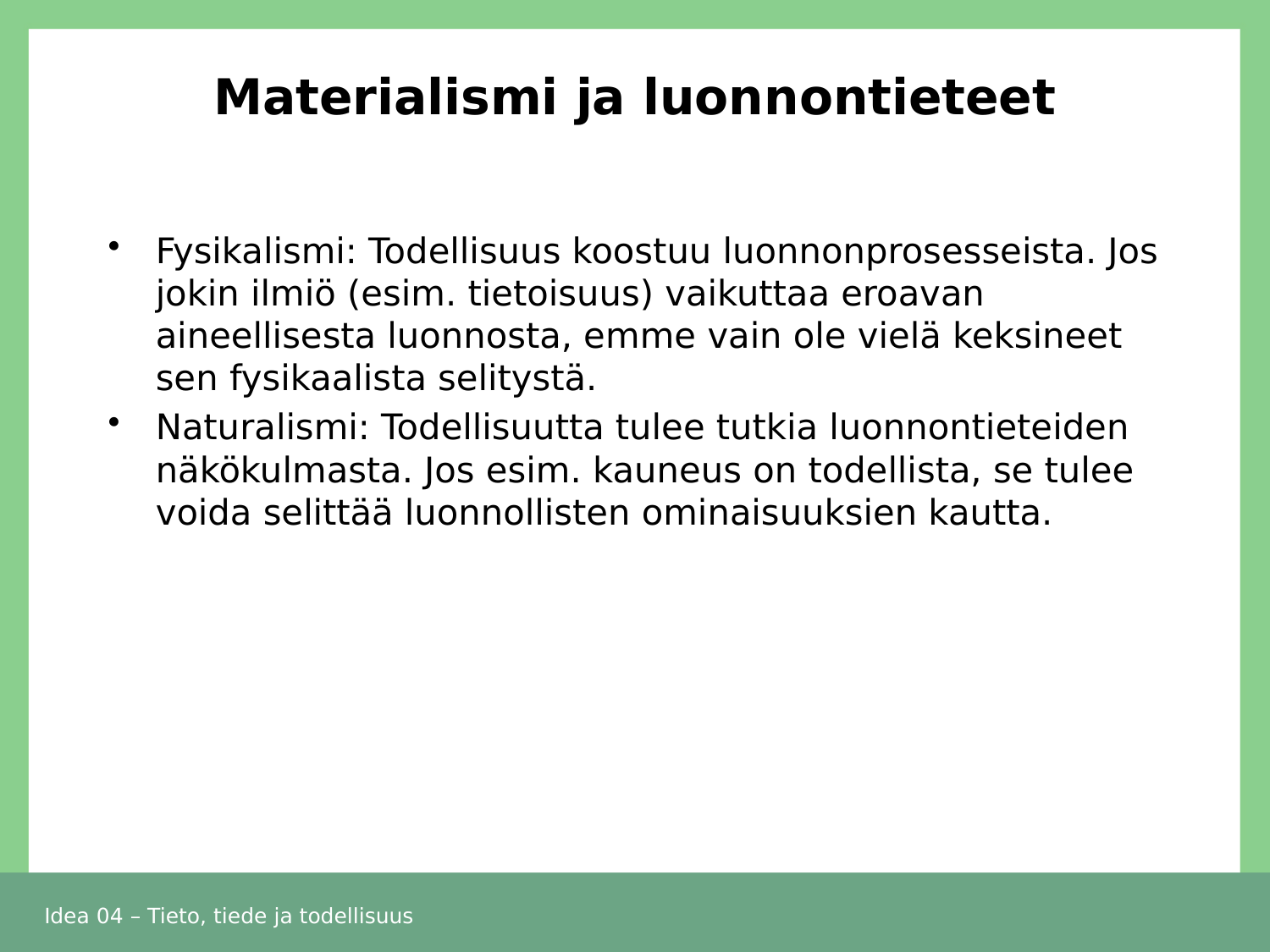

# Materialismi ja luonnontieteet
Fysikalismi: Todellisuus koostuu luonnonprosesseista. Jos jokin ilmiö (esim. tietoisuus) vaikuttaa eroavan aineellisesta luonnosta, emme vain ole vielä keksineet sen fysikaalista selitystä.
Naturalismi: Todellisuutta tulee tutkia luonnontieteiden näkökulmasta. Jos esim. kauneus on todellista, se tulee voida selittää luonnollisten ominaisuuksien kautta.